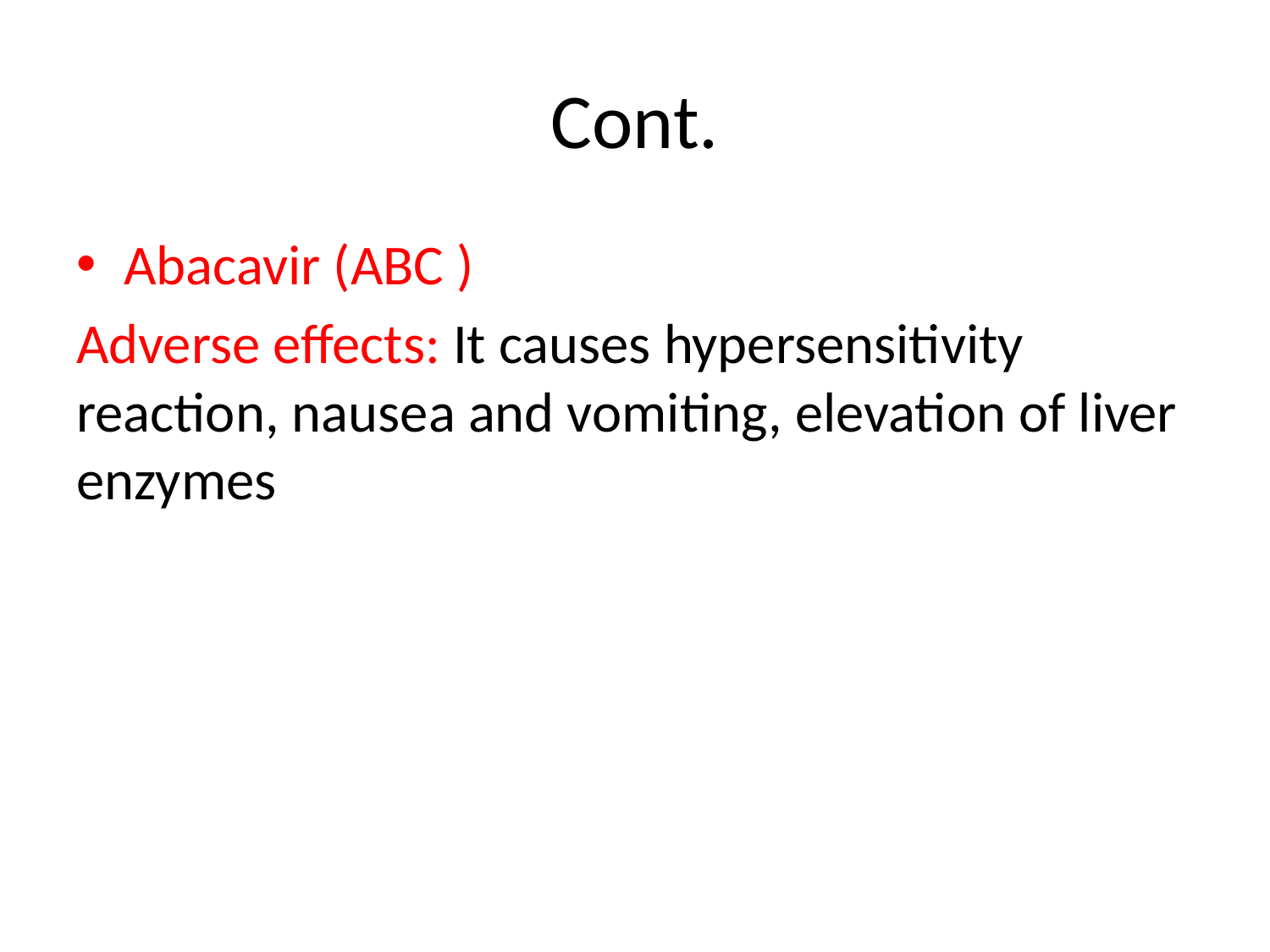

# Cont.
Abacavir (ABC )
Adverse effects: It causes hypersensitivity reaction, nausea and vomiting, elevation of liver enzymes